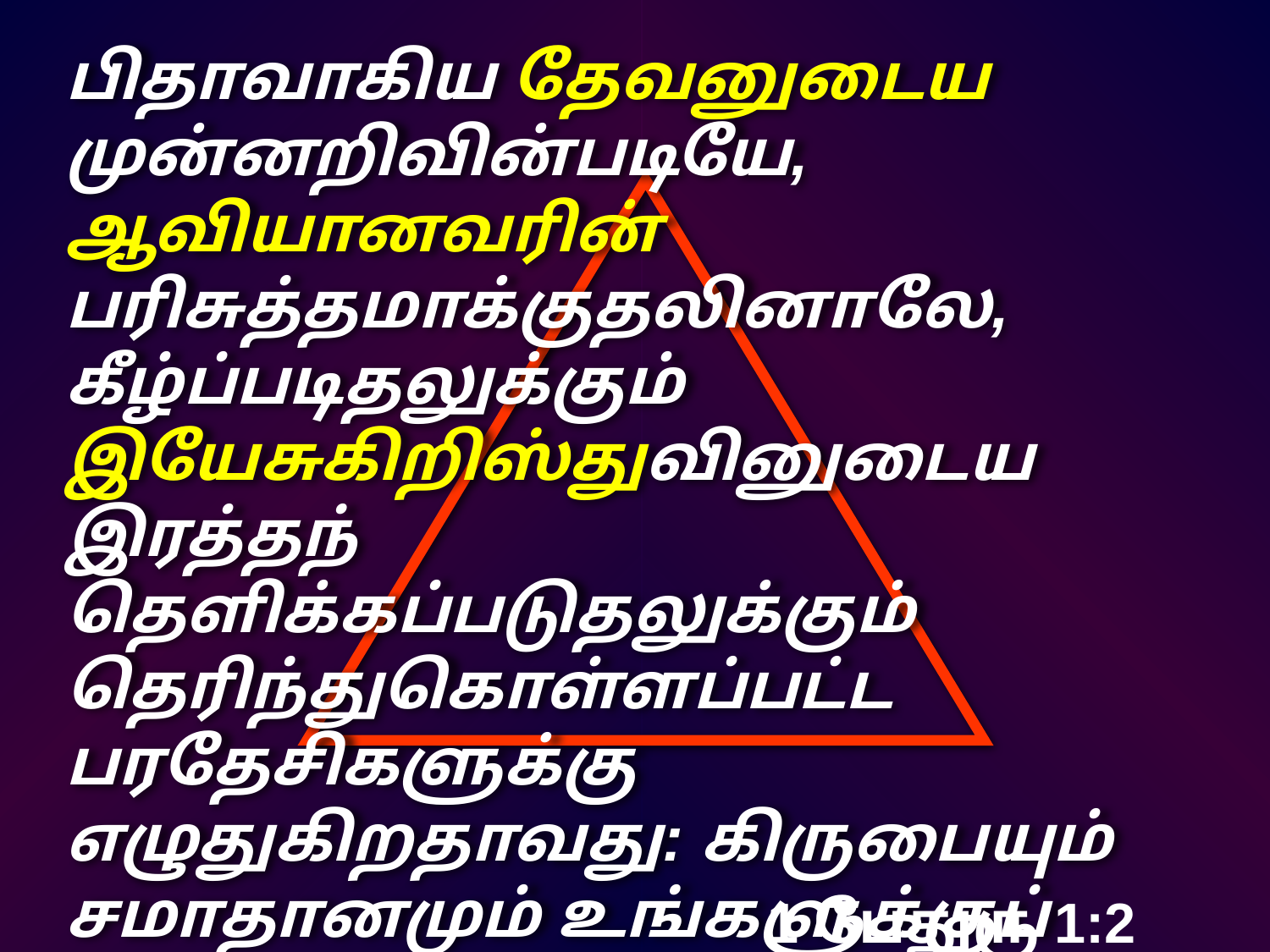

பிதாவாகிய தேவனுடைய முன்னறிவின்படியே, ஆவியானவரின் பரிசுத்தமாக்குதலினாலே, கீழ்ப்படிதலுக்கும் இயேசுகிறிஸ்துவினுடைய இரத்தந் தெளிக்கப்படுதலுக்கும் தெரிந்துகொள்ளப்பட்ட பரதேசிகளுக்கு எழுதுகிறதாவது: கிருபையும் சமாதானமும் உங்களுக்குப் பெருகக்கடவது.

1 பேதுரு 1:2